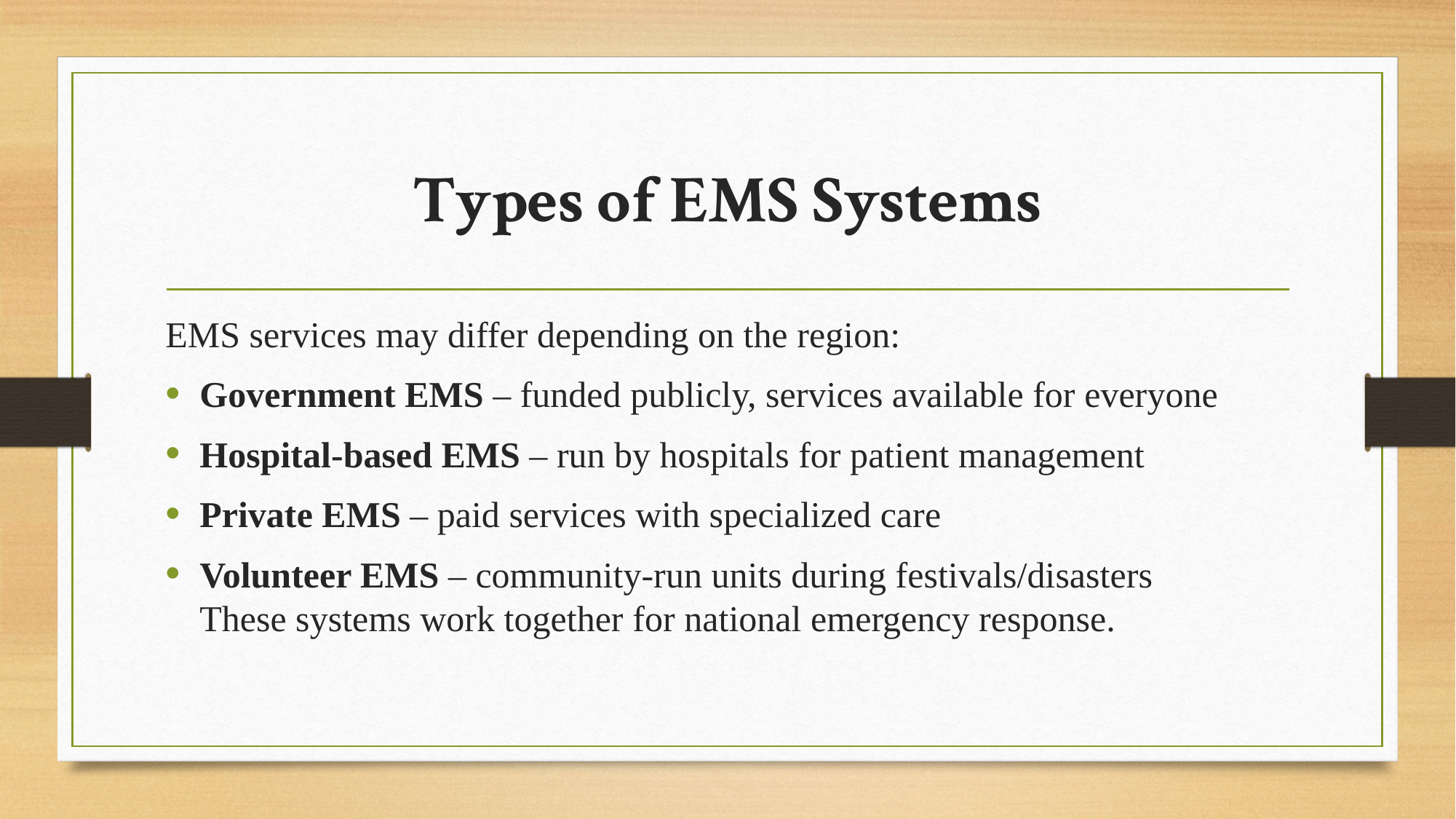

# Types of EMS Systems
EMS services may differ depending on the region:
Government EMS – funded publicly, services available for everyone
Hospital-based EMS – run by hospitals for patient management
Private EMS – paid services with specialized care
Volunteer EMS – community-run units during festivals/disasters
These systems work together for national emergency response.